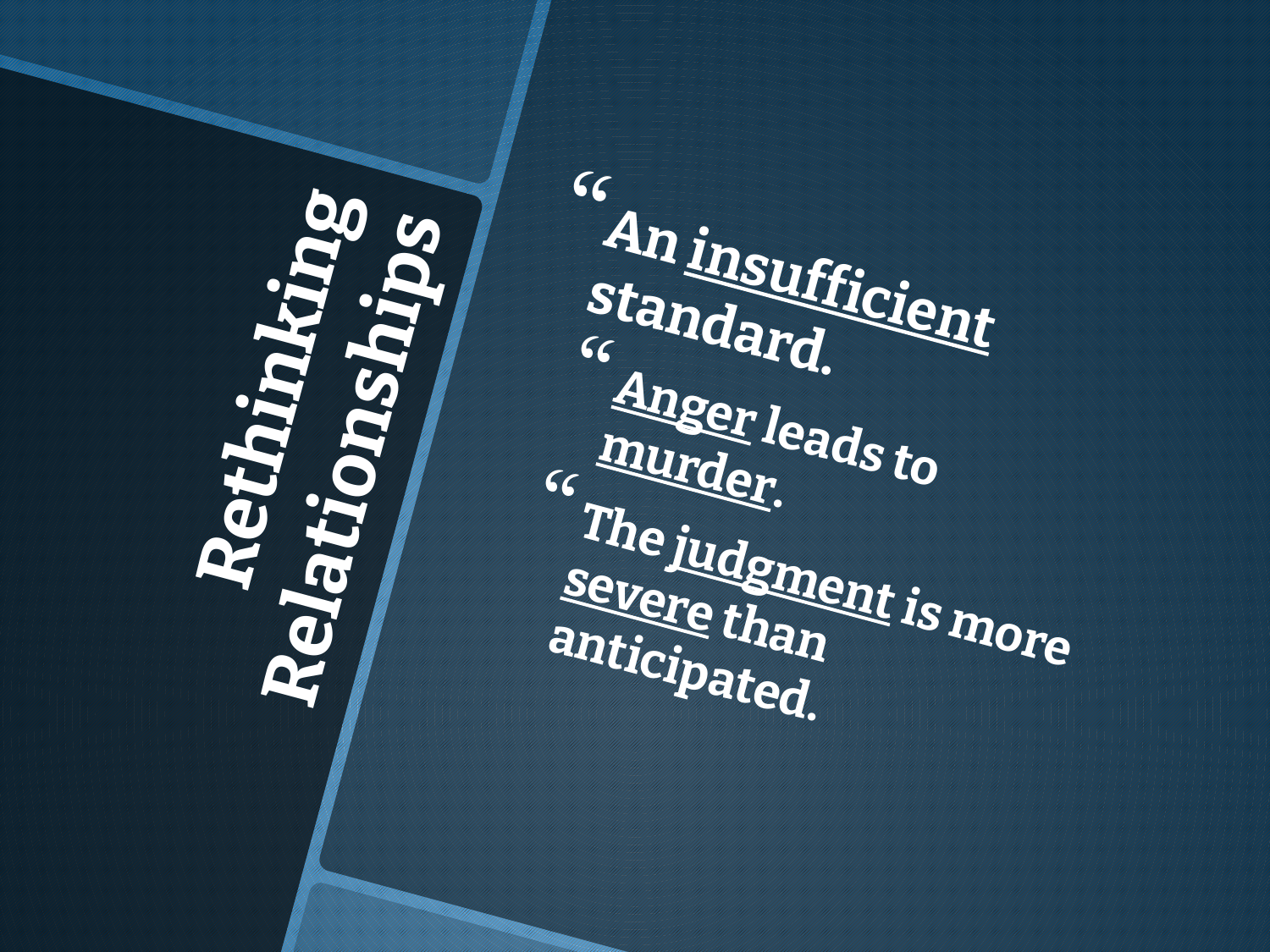

An insufficient standard.
Anger leads to murder.
The judgment is more severe than anticipated.
# Rethinking Relationships